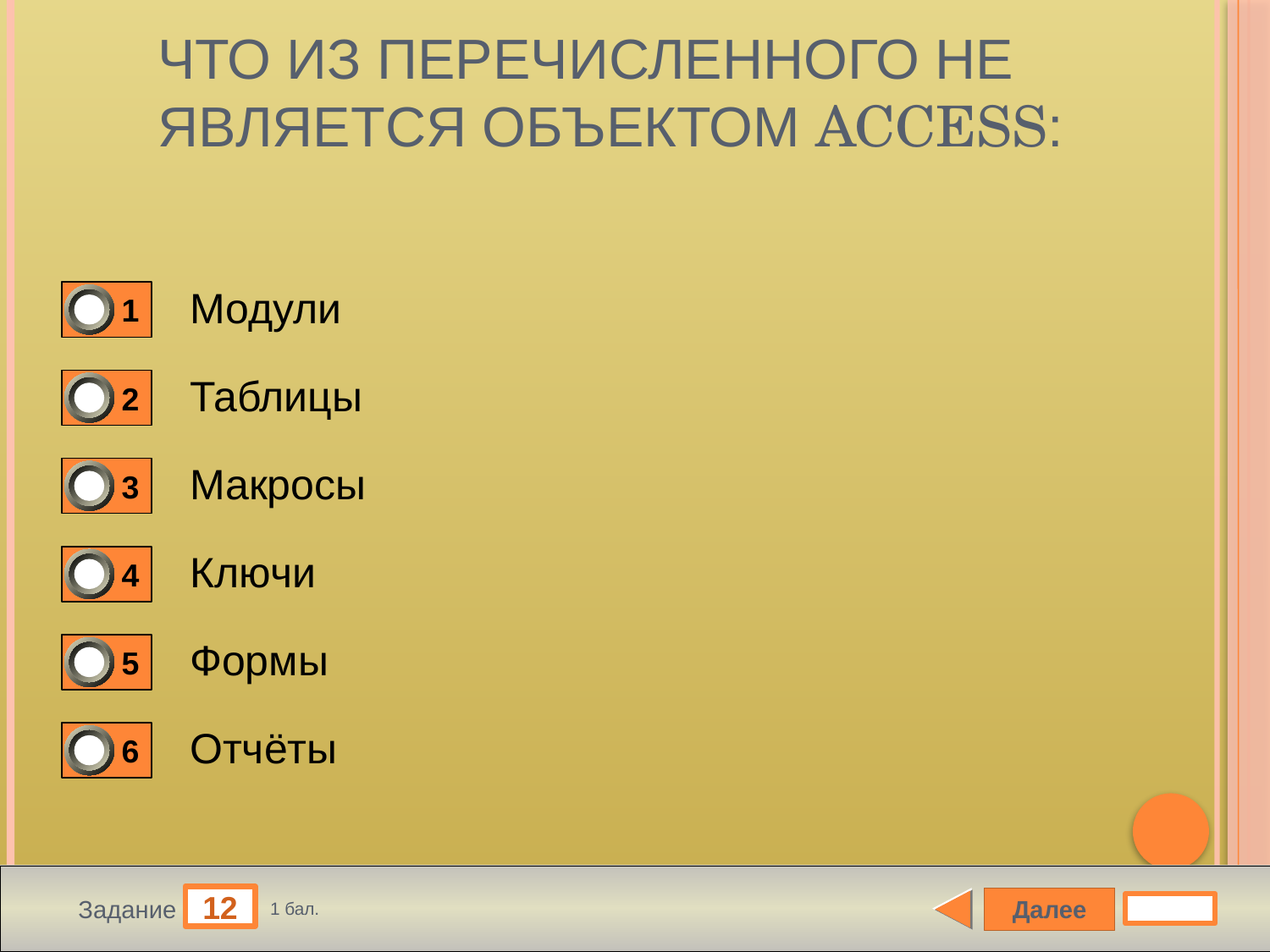

# Что из перечисленного не является объектом Access:
Модули
1

Таблицы
2

Макросы
3

Ключи
4

Формы
5

Отчёты
6

12

Далее
Задание

1 бал.